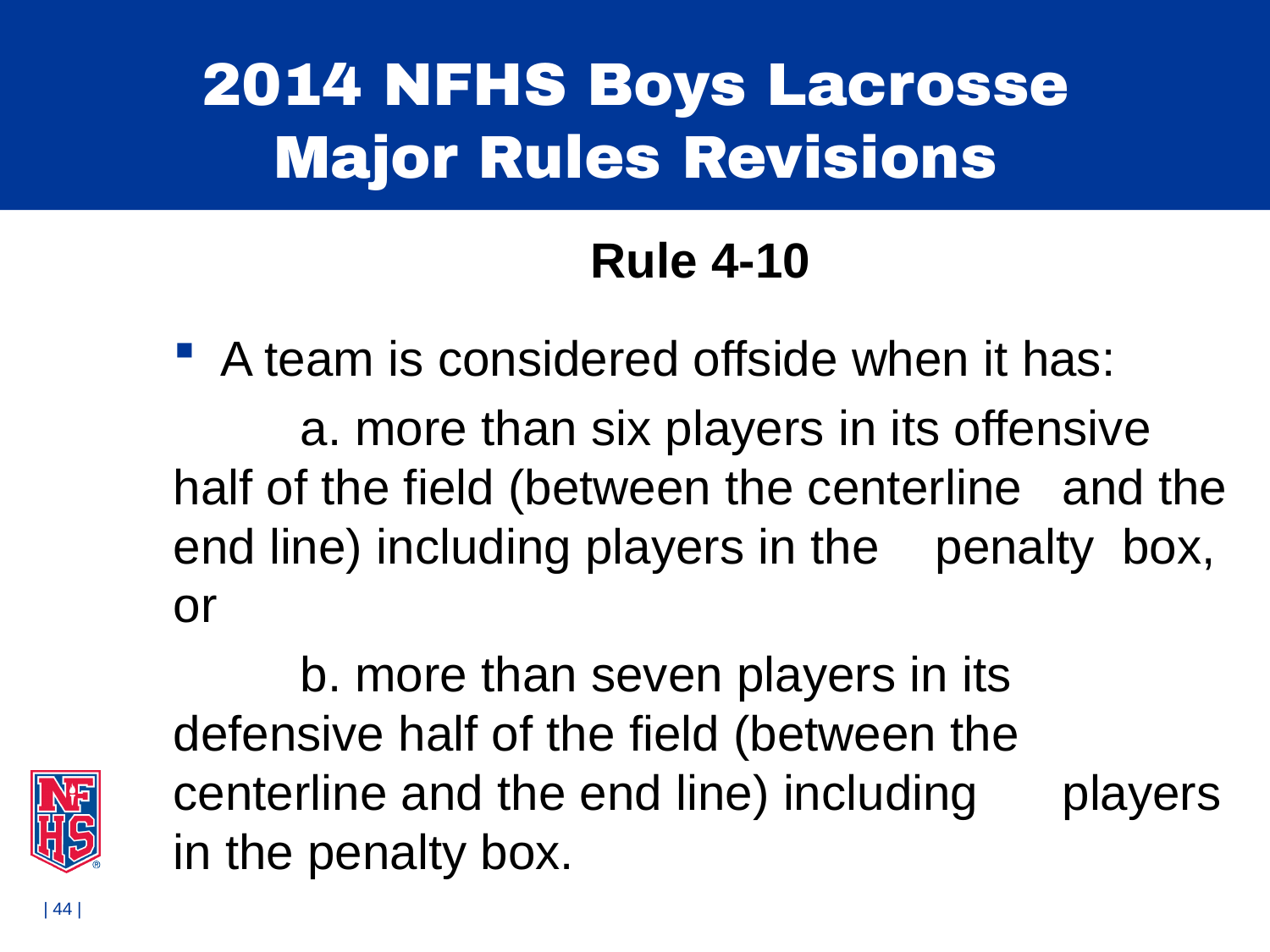

# 2014 NFHS Boys Lacrosse Major Rules Revisions
Rule 4-10

A team is considered offside when it has:
	a. more than six players in its offensive 	half of the field (between the centerline 	and the end line) including players in the 	penalty  box, or
	b. more than seven players in its 	defensive half of the field (between the 	centerline and the end line) including 	players in the penalty box.